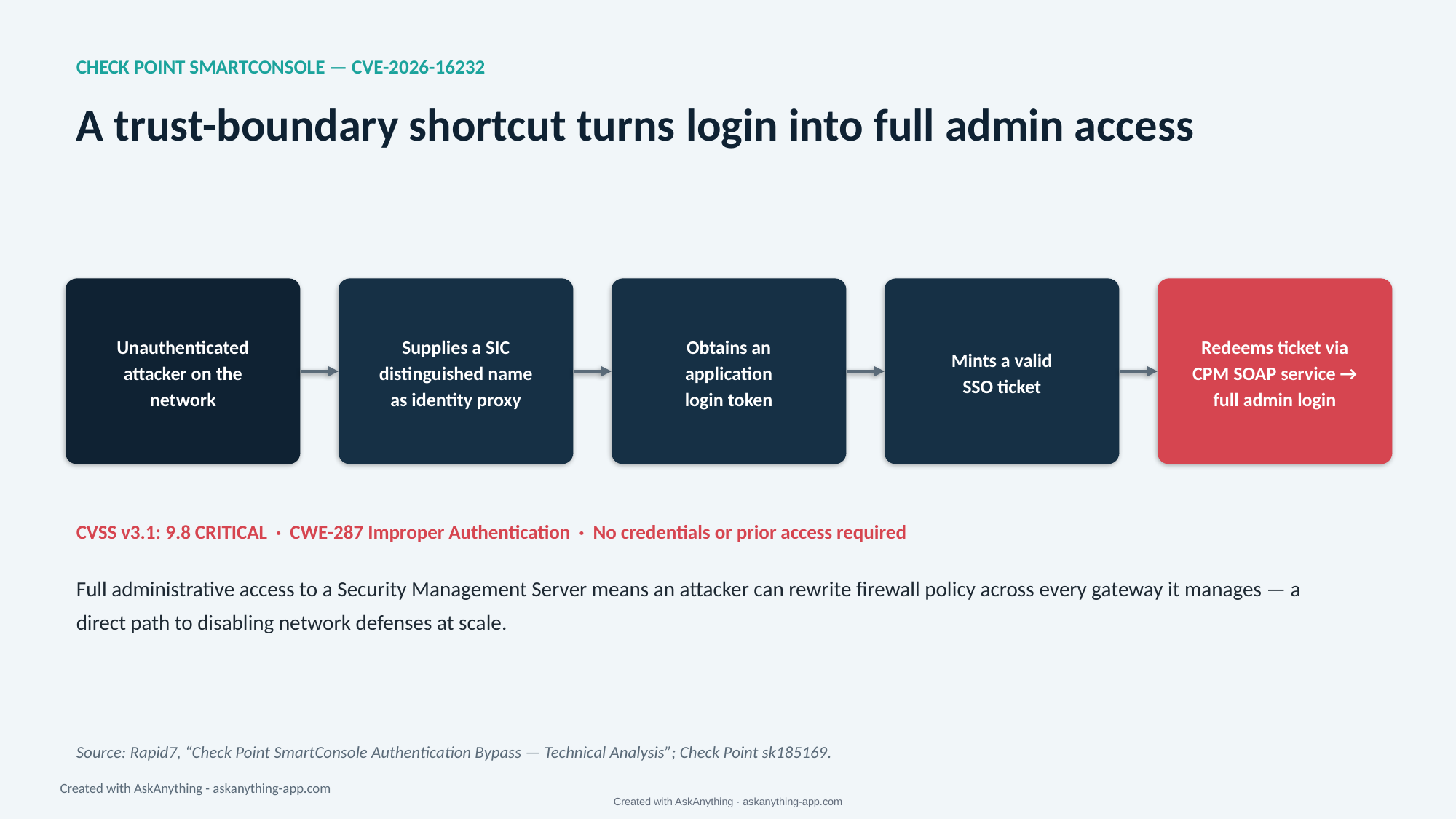

CHECK POINT SMARTCONSOLE — CVE-2026-16232
A trust-boundary shortcut turns login into full admin access
Unauthenticated
attacker on the
network
Supplies a SIC
distinguished name
as identity proxy
Obtains an
application
login token
Mints a valid
SSO ticket
Redeems ticket via
CPM SOAP service →
full admin login
CVSS v3.1: 9.8 CRITICAL  ·  CWE-287 Improper Authentication  ·  No credentials or prior access required
Full administrative access to a Security Management Server means an attacker can rewrite firewall policy across every gateway it manages — a direct path to disabling network defenses at scale.
Source: Rapid7, “Check Point SmartConsole Authentication Bypass — Technical Analysis”; Check Point sk185169.
Created with AskAnything - askanything-app.com
Created with AskAnything · askanything-app.com